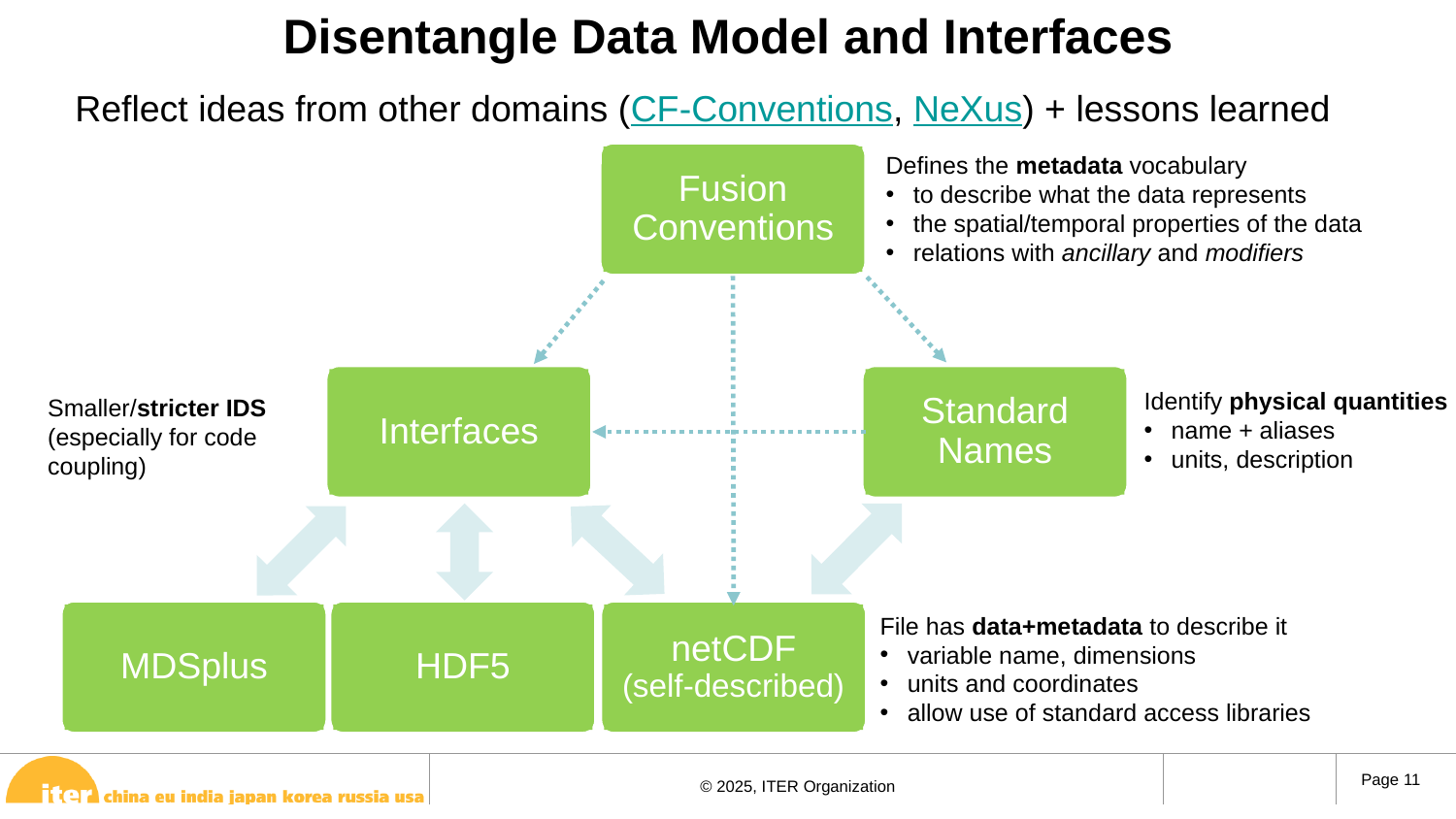

# Disentangle Data Model and Interfaces
Reflect ideas from other domains (CF-Conventions, NeXus) + lessons learned

Fusion Conventions
Defines the metadata vocabulary
to describe what the data represents
the spatial/temporal properties of the data
relations with ancillary and modifiers

Interfaces

Standard Names
Identify physical quantities
name + aliases
units, description
IDS have metadata
Same IDS for code coupling and acquisition
Smaller/stricter IDS
(especially for code coupling)

MDSplus

HDF5

netCDF
(self-described)
File has data+metadata to describe it
variable name, dimensions
units and coordinates
allow use of standard access libraries